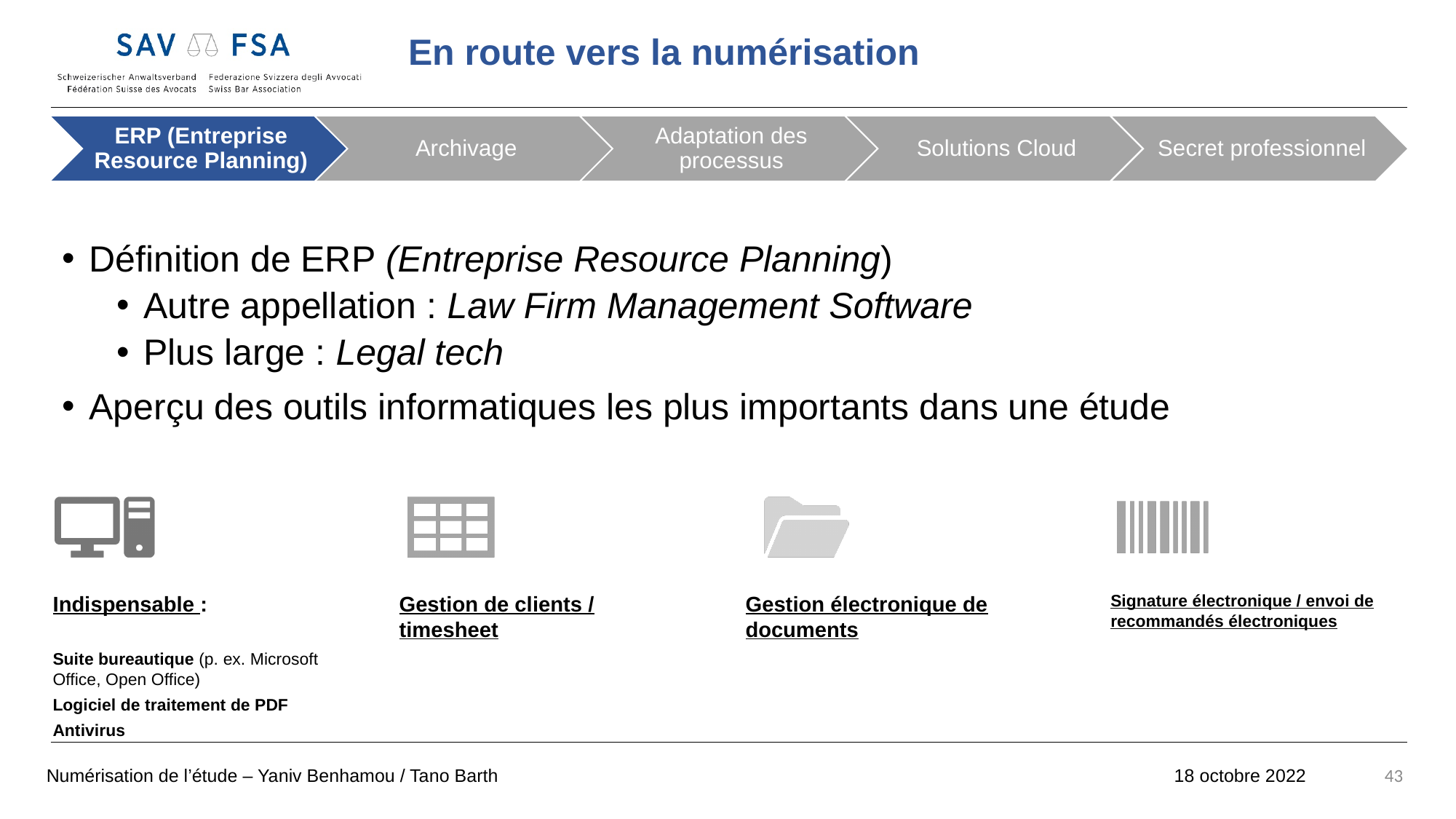

ERP (Entreprise Resource Planning)
Archivage
Adaptation des processus
Solutions Cloud
Secret professionnel
Définition de ERP (Entreprise Resource Planning)
Autre appellation : Law Firm Management Software
Plus large : Legal tech
Aperçu des outils informatiques les plus importants dans une étude
Indispensable :
Suite bureautique (p. ex. Microsoft Office, Open Office)
Logiciel de traitement de PDF
Antivirus
Gestion de clients / timesheet
Gestion électronique de documents
Signature électronique / envoi de recommandés électroniques
Numérisation de l’étude – Yaniv Benhamou / Tano Barth
18 octobre 2022
43